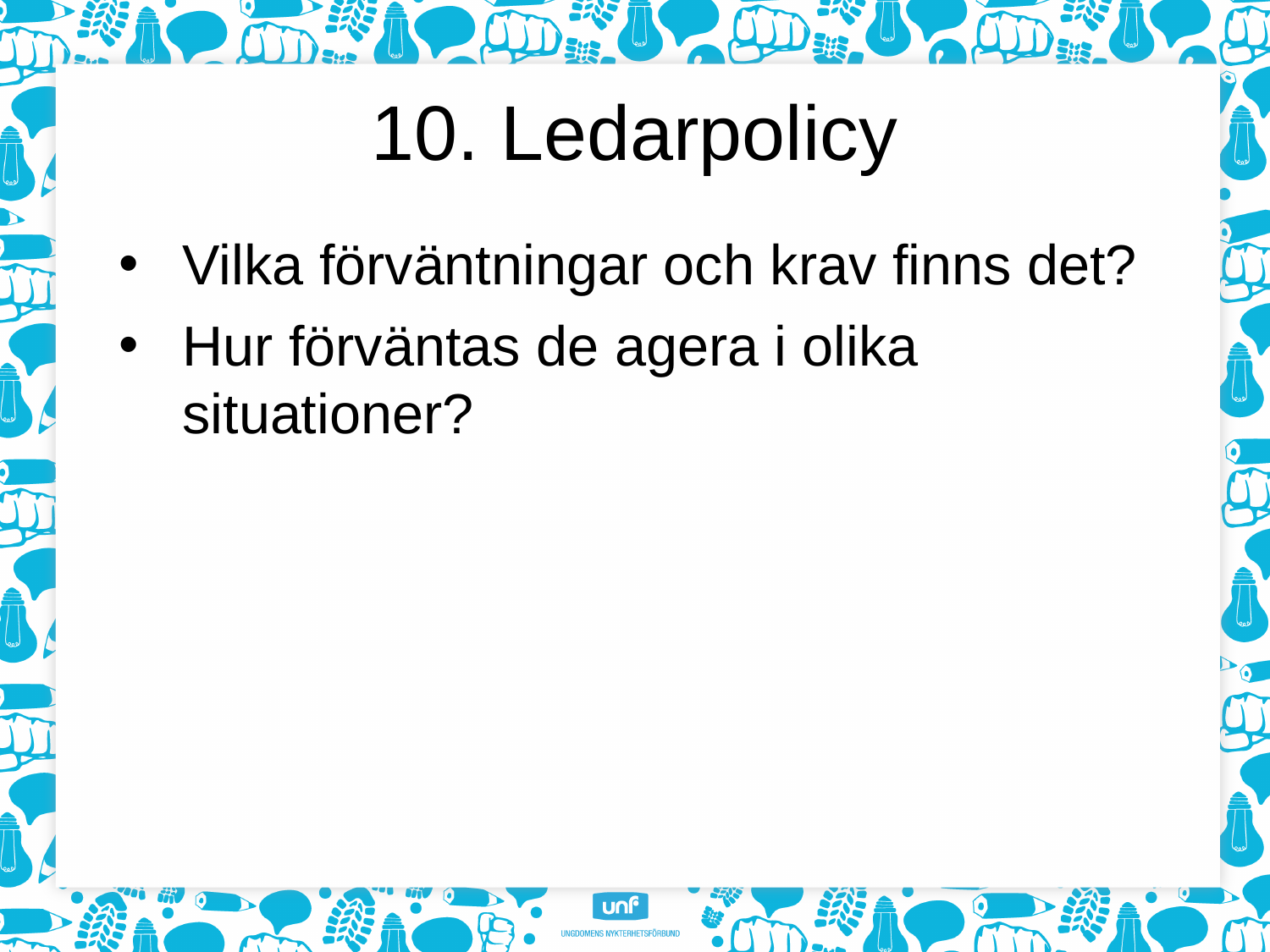

# 10. Ledarpolicy
Vilka förväntningar och krav finns det?
Hur förväntas de agera i olika situationer?